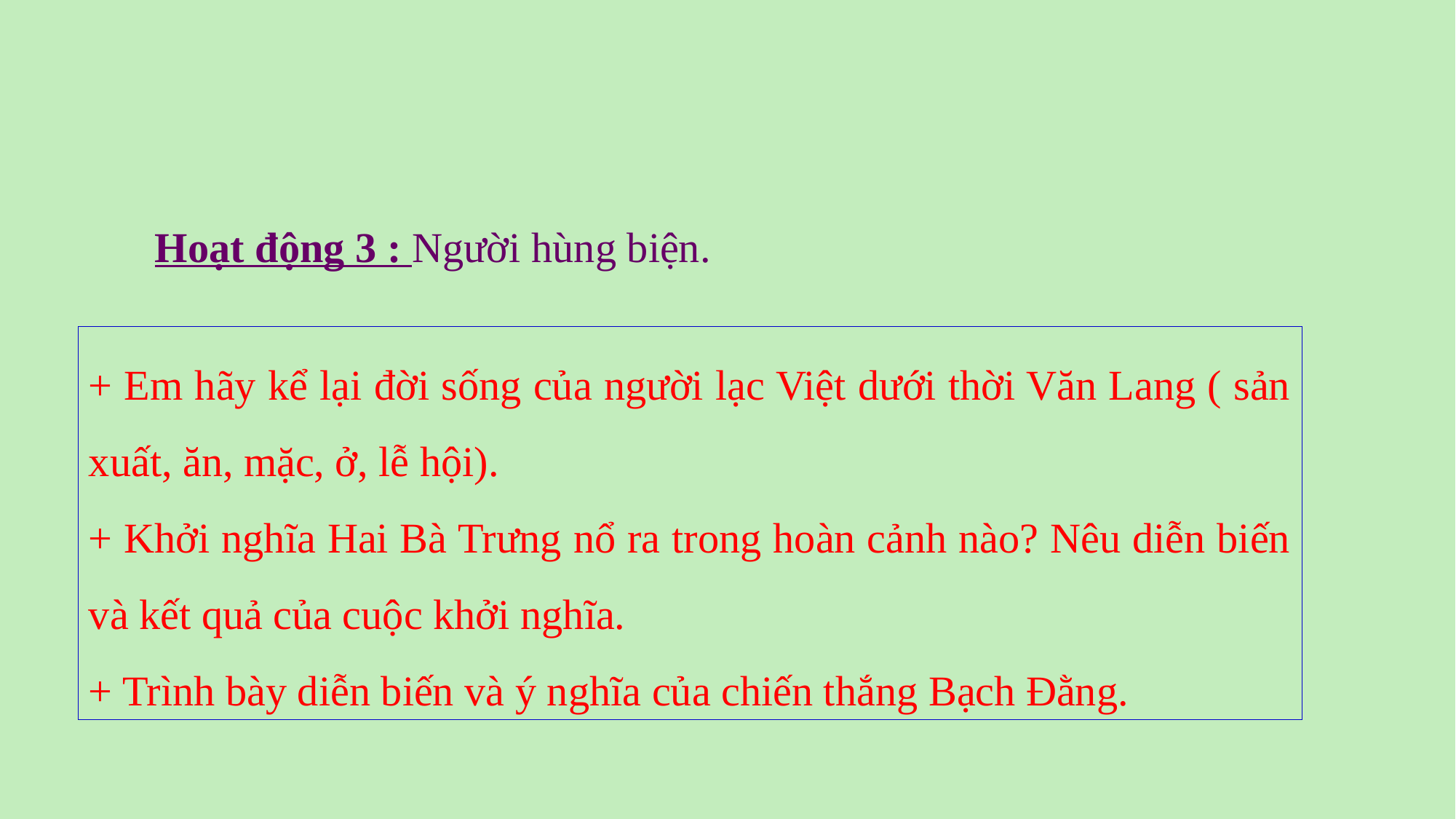

Hoạt động 3 : Người hùng biện.
+ Em hãy kể lại đời sống của người lạc Việt dưới thời Văn Lang ( sản xuất, ăn, mặc, ở, lễ hội).
+ Khởi nghĩa Hai Bà Trưng nổ ra trong hoàn cảnh nào? Nêu diễn biến và kết quả của cuộc khởi nghĩa.
+ Trình bày diễn biến và ý nghĩa của chiến thắng Bạch Đằng.